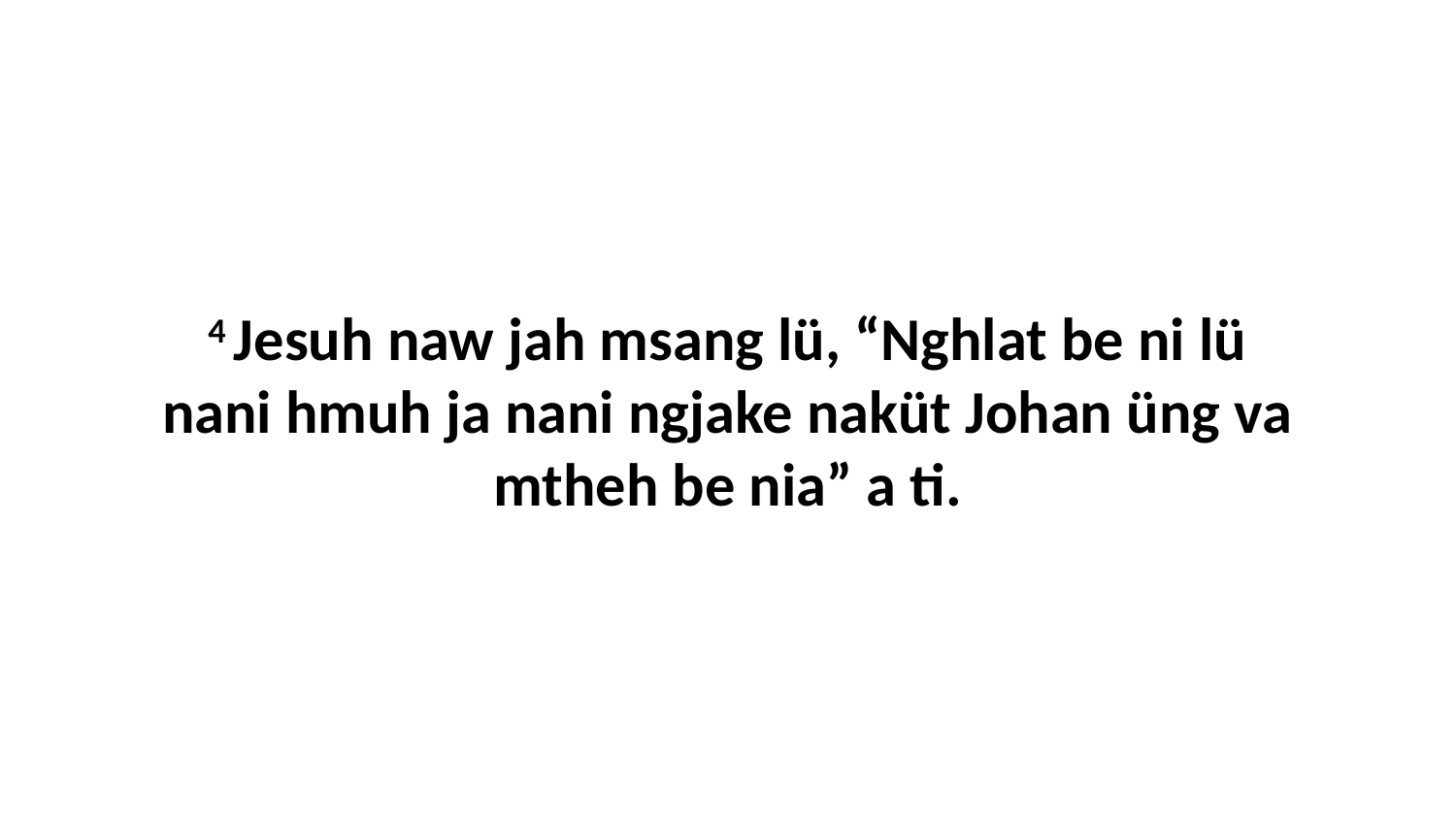

4 Jesuh naw jah msang lü, “Nghlat be ni lü nani hmuh ja nani ngjake naküt Johan üng va mtheh be nia” a ti.